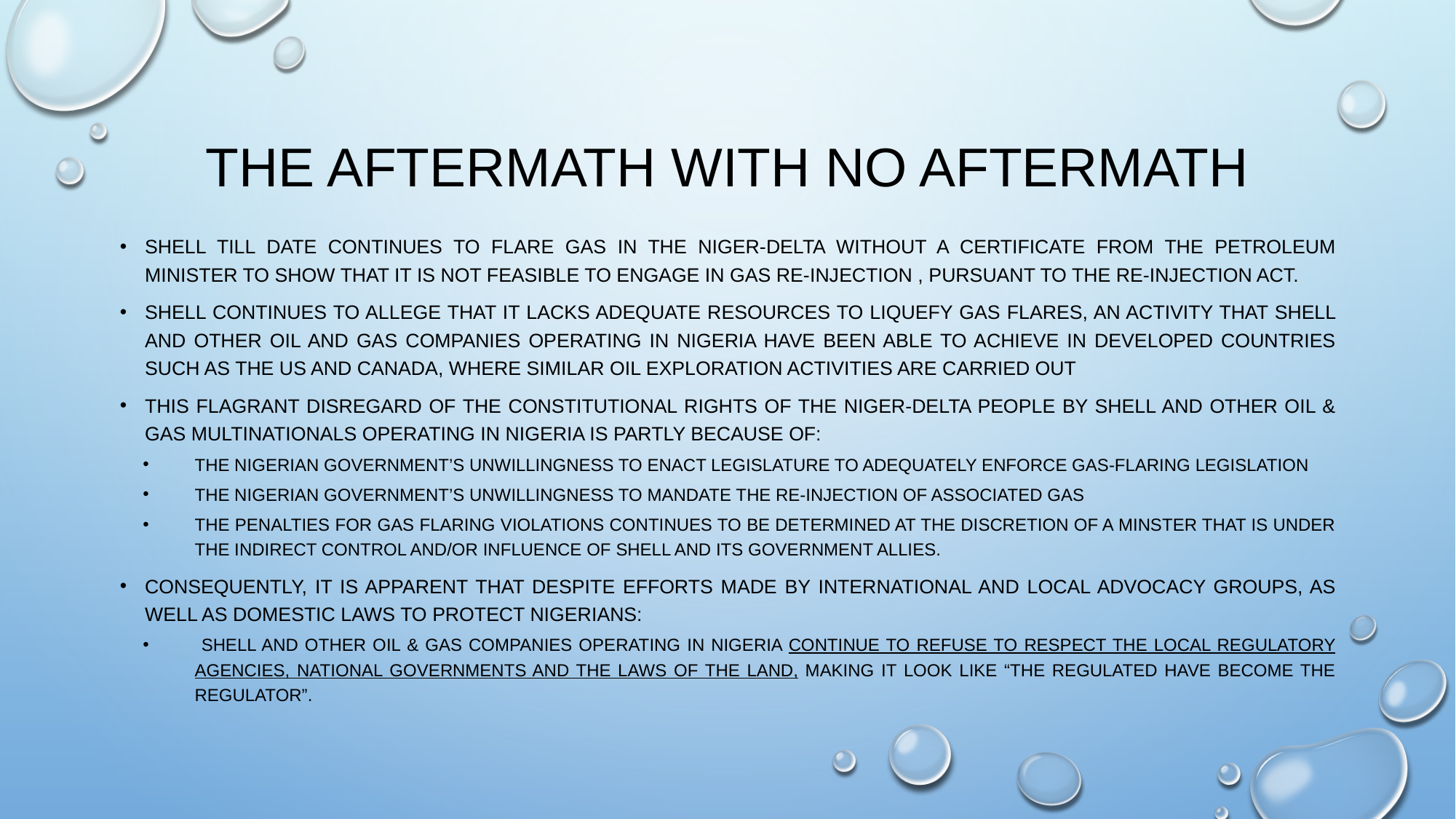

# The aftermath with no aftermath
Shell till date continues to flare gas in the Niger-Delta without a certificate from the petroleum minister to show that it is not feasible to engage in gas re-injection , pursuant to the Re-injection Act.
shell continues to allege that it lacks adequate resources to liquefy gas flares, an activity that Shell and other oil and gas companies operating in Nigeria have been able to achieve in developed countries such as the US and Canada, where similar oil exploration activities are carried out
This flagrant disregard of the constitutional rights of the Niger-Delta people by Shell and other oil & gas multinationals operating in Nigeria is partly because of:
the Nigerian government’s unwillingness to enact legislature to adequately enforce gas-flaring legislation
the Nigerian government’s unwillingness to mandate the re-injection of associated gas
The penalties for gas flaring violations continues to be Determined at the discretion of a Minster that is under the indirect control and/or influence of Shell and its government allies.
Consequently, it is apparent that despite efforts made by international and local advocacy groups, as well as domestic laws to protect Nigerians:
 shell and other oil & gas companies operating in Nigeria continue to refuse to respect the local regulatory agencies, national governments and the laws of the land, making it look like “the regulated have become the regulator”.